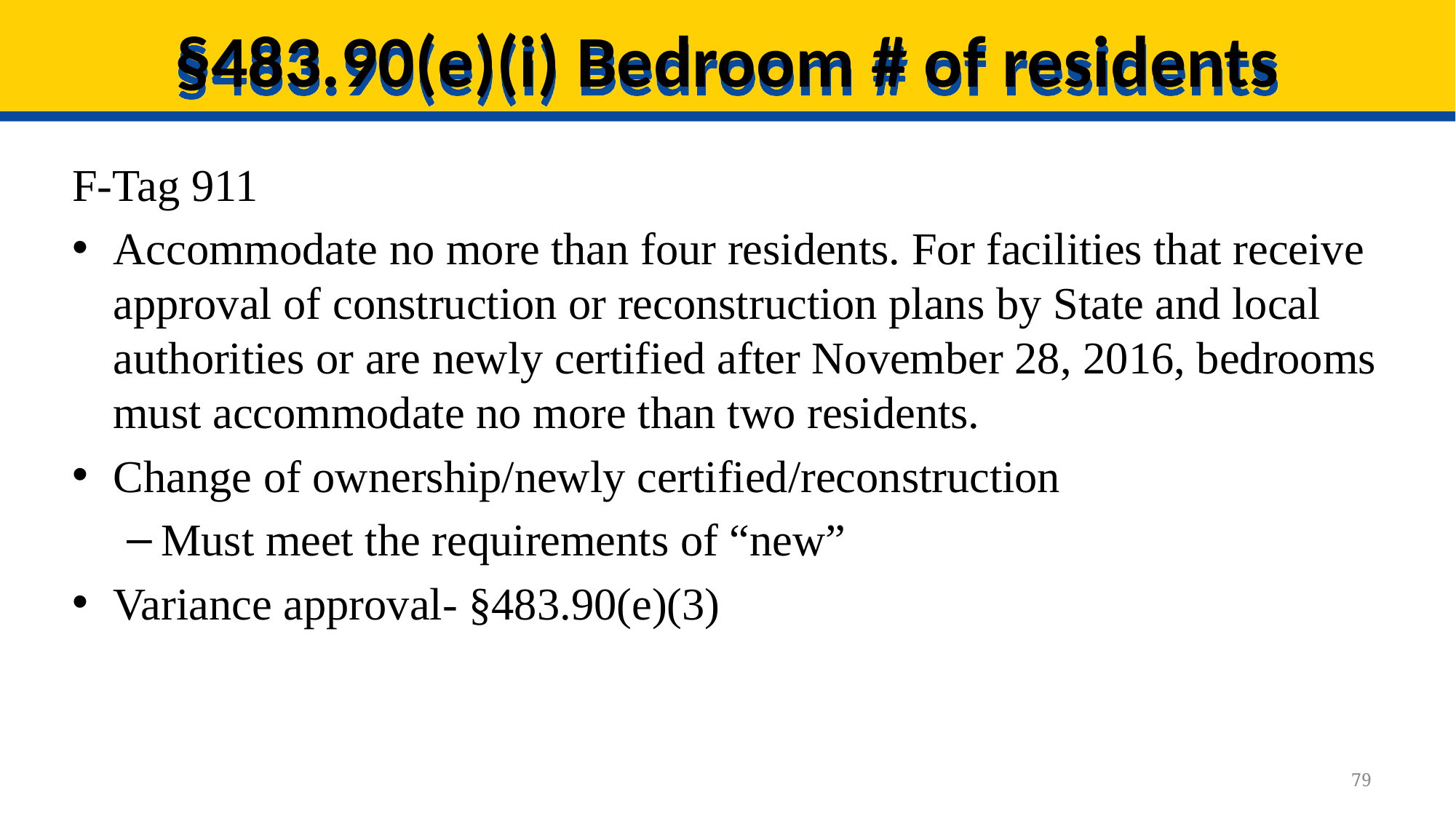

# §483.90(e)(i) Bedroom # of residents
F-Tag 911
Accommodate no more than four residents. For facilities that receive approval of construction or reconstruction plans by State and local authorities or are newly certified after November 28, 2016, bedrooms must accommodate no more than two residents.
Change of ownership/newly certified/reconstruction
Must meet the requirements of “new”
Variance approval- §483.90(e)(3)

79